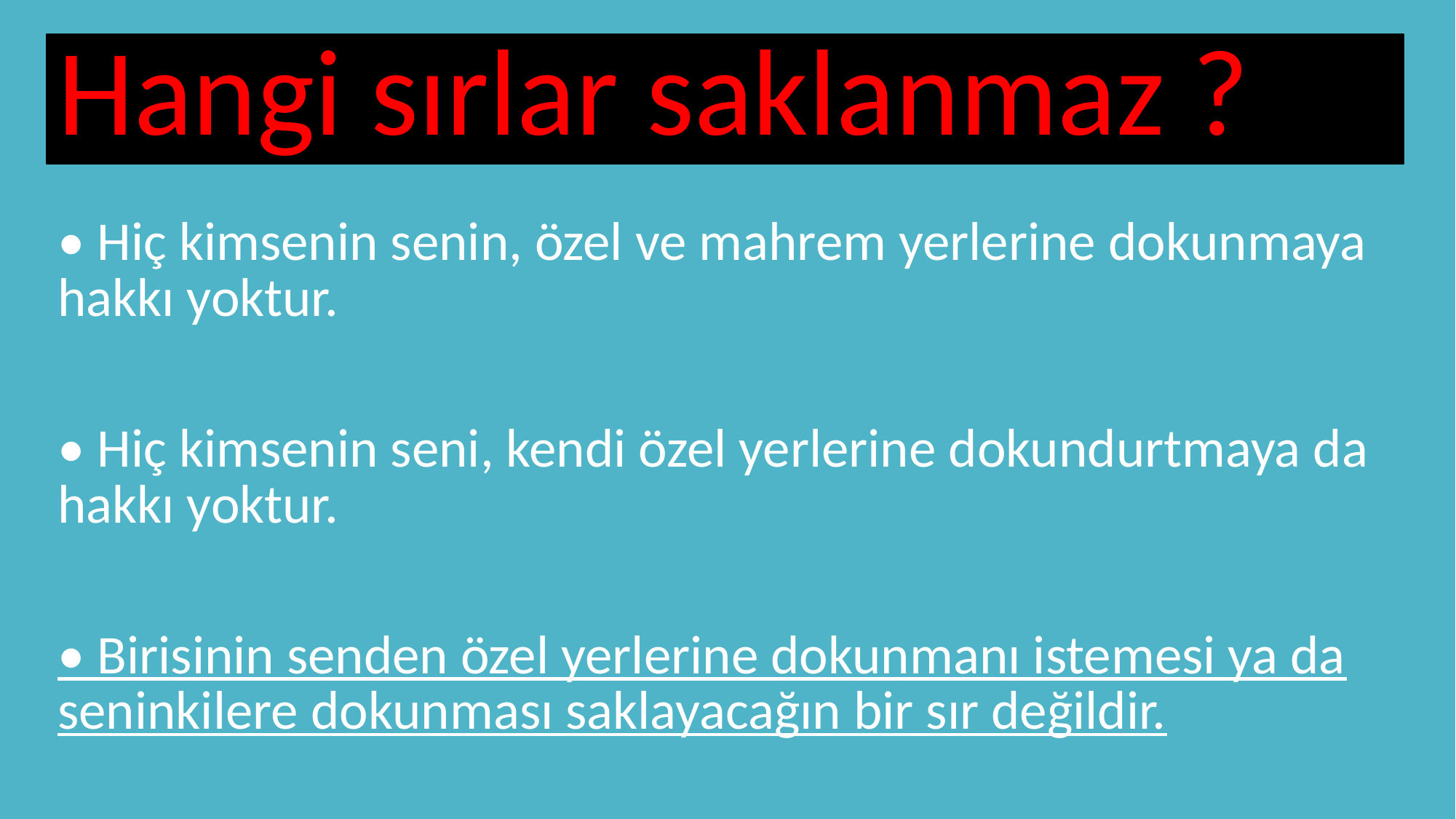

# Hangi sırlar saklanmaz ?
• Hiç kimsenin senin, özel ve mahrem yerlerine dokunmaya hakkı yoktur.

• Hiç kimsenin seni, kendi özel yerlerine dokundurtmaya da hakkı yoktur.

• Birisinin senden özel yerlerine dokunmanı istemesi ya da seninkilere dokunması saklayacağın bir sır değildir.